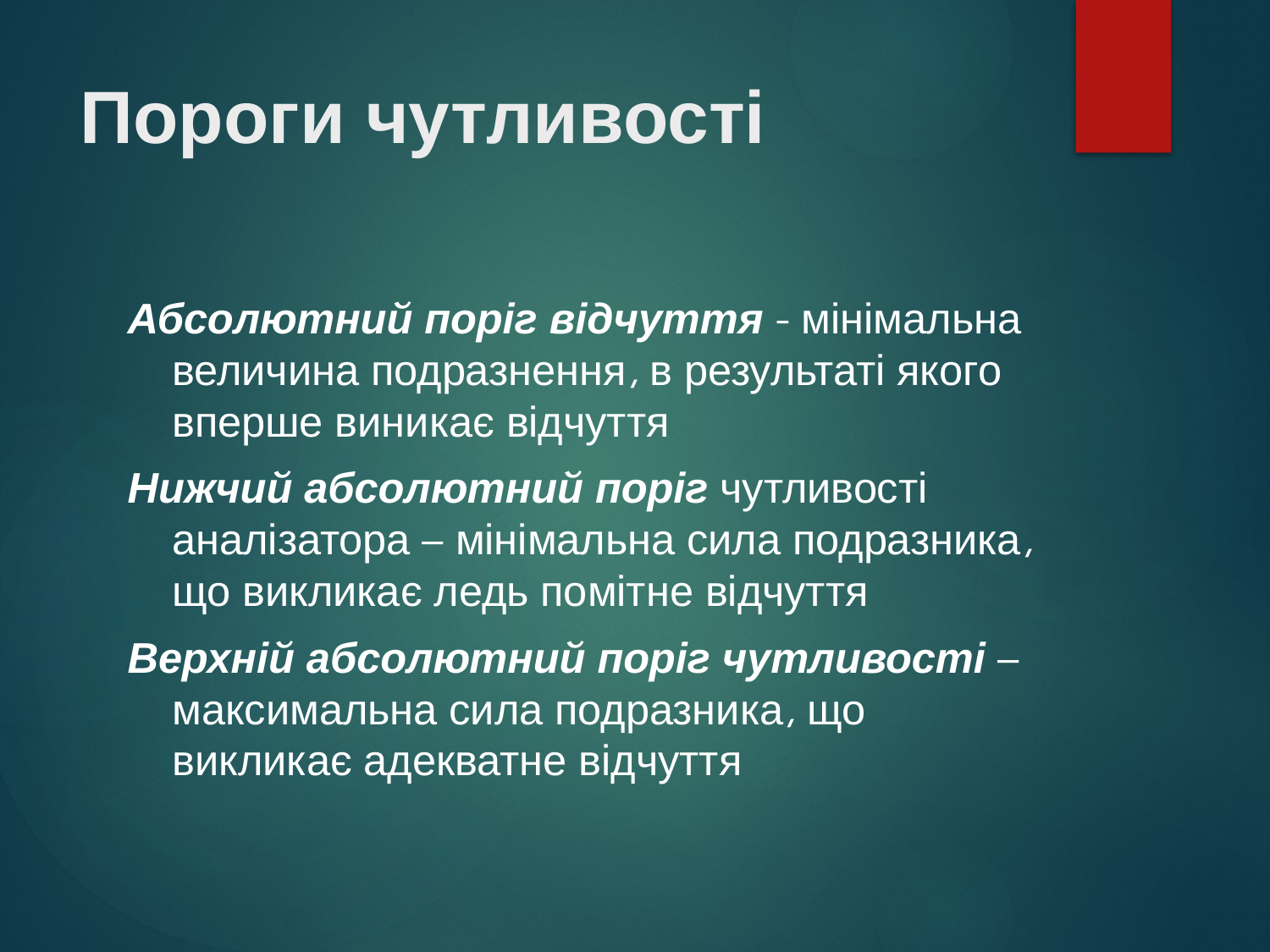

# Пороги чутливості
Абсолютний поріг відчуття - мінімальна величина подразнення, в результаті якого вперше виникає відчуття
Нижчий абсолютний поріг чутливості аналізатора – мінімальна сила подразника, що викликає ледь помітне відчуття
Верхній абсолютний поріг чутливості – максимальна сила подразника, що викликає адекватне відчуття